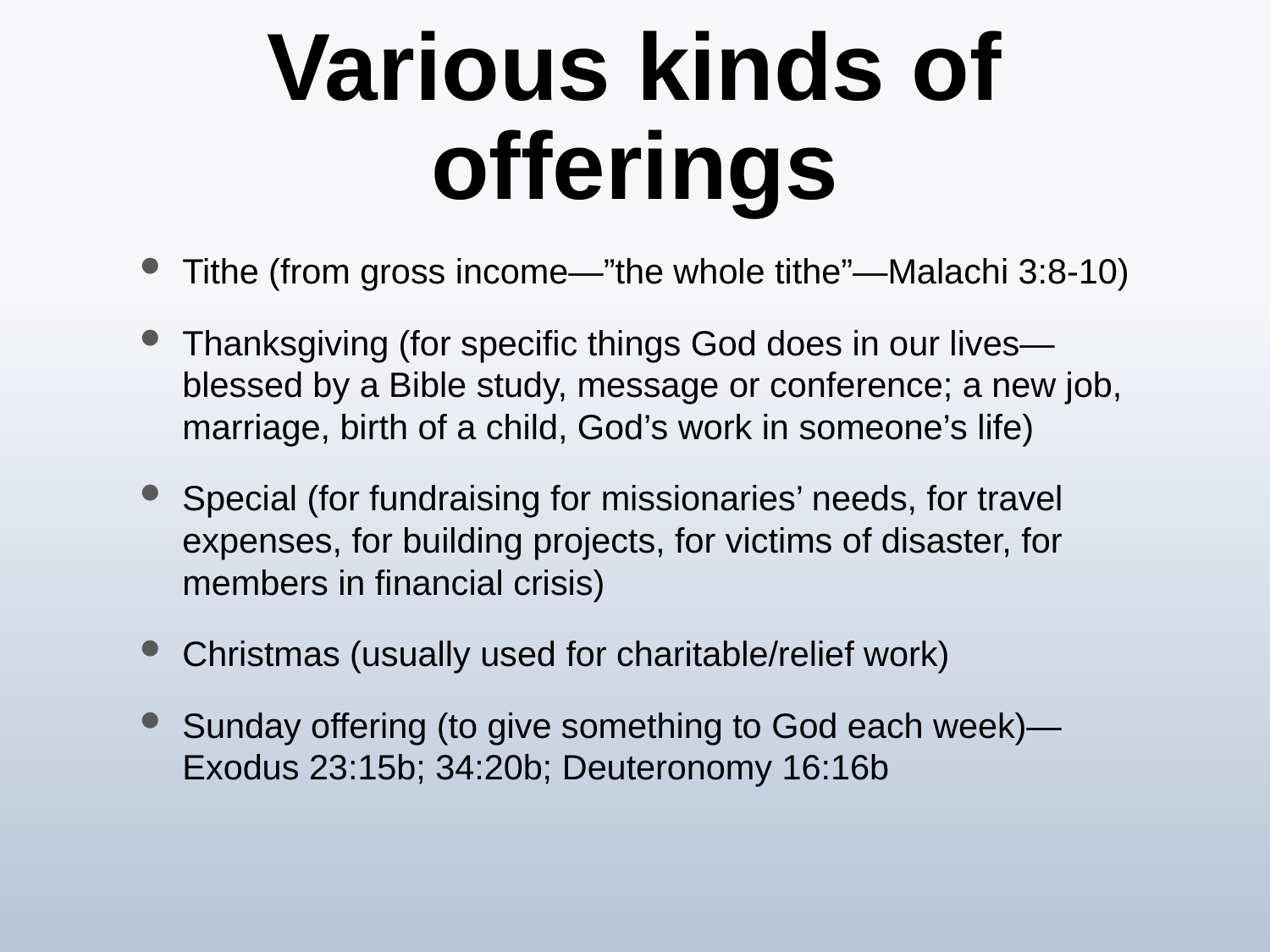

# Various kinds of offerings
Tithe (from gross income—”the whole tithe”—Malachi 3:8-10)
Thanksgiving (for specific things God does in our lives—blessed by a Bible study, message or conference; a new job, marriage, birth of a child, God’s work in someone’s life)
Special (for fundraising for missionaries’ needs, for travel expenses, for building projects, for victims of disaster, for members in financial crisis)
Christmas (usually used for charitable/relief work)
Sunday offering (to give something to God each week)—Exodus 23:15b; 34:20b; Deuteronomy 16:16b